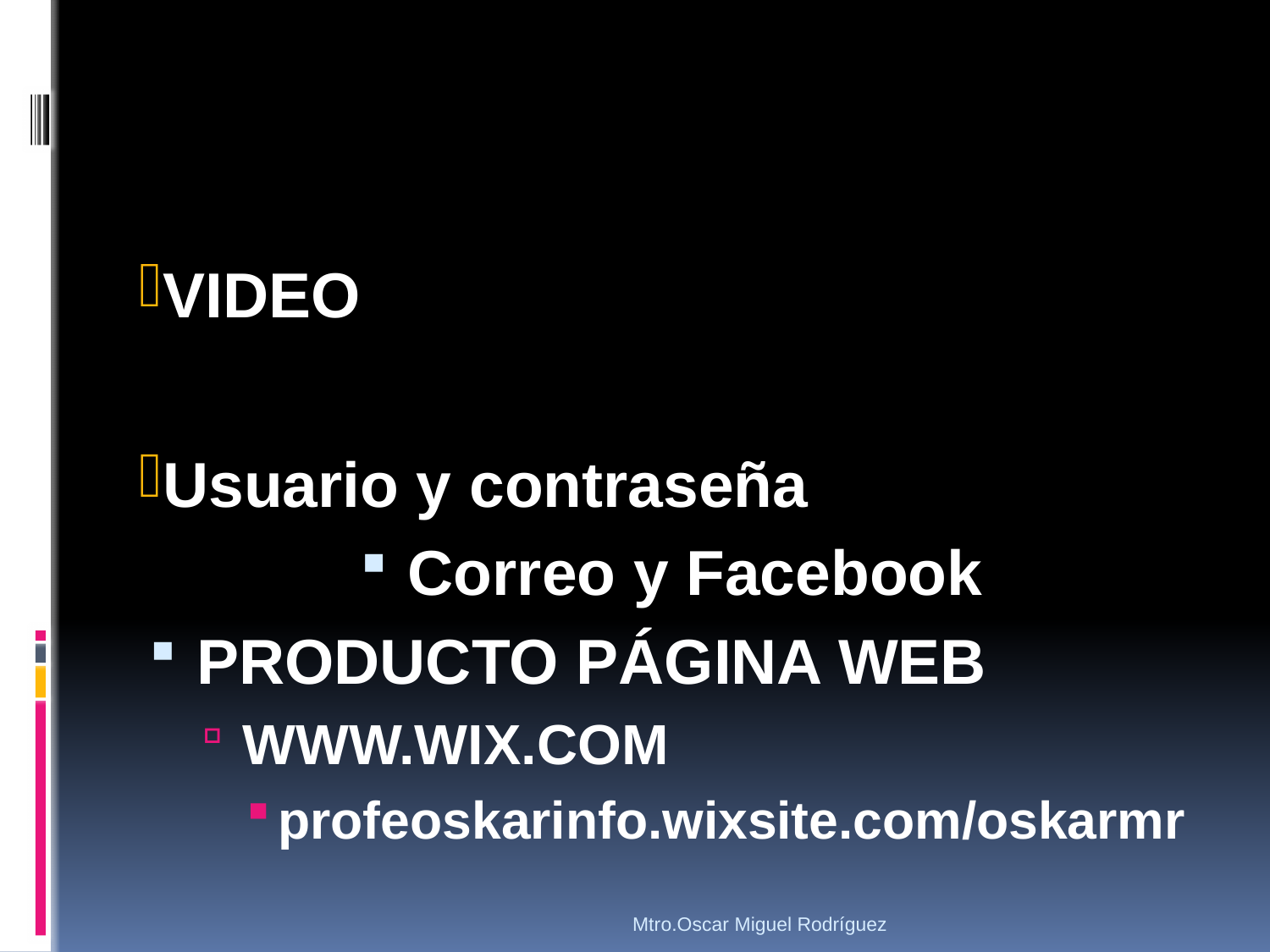

#
VIDEO

Usuario y contraseña
Correo y Facebook
PRODUCTO PÁGINA WEB
WWW.WIX.COM
profeoskarinfo.wixsite.com/oskarmr
Mtro.Oscar Miguel Rodríguez